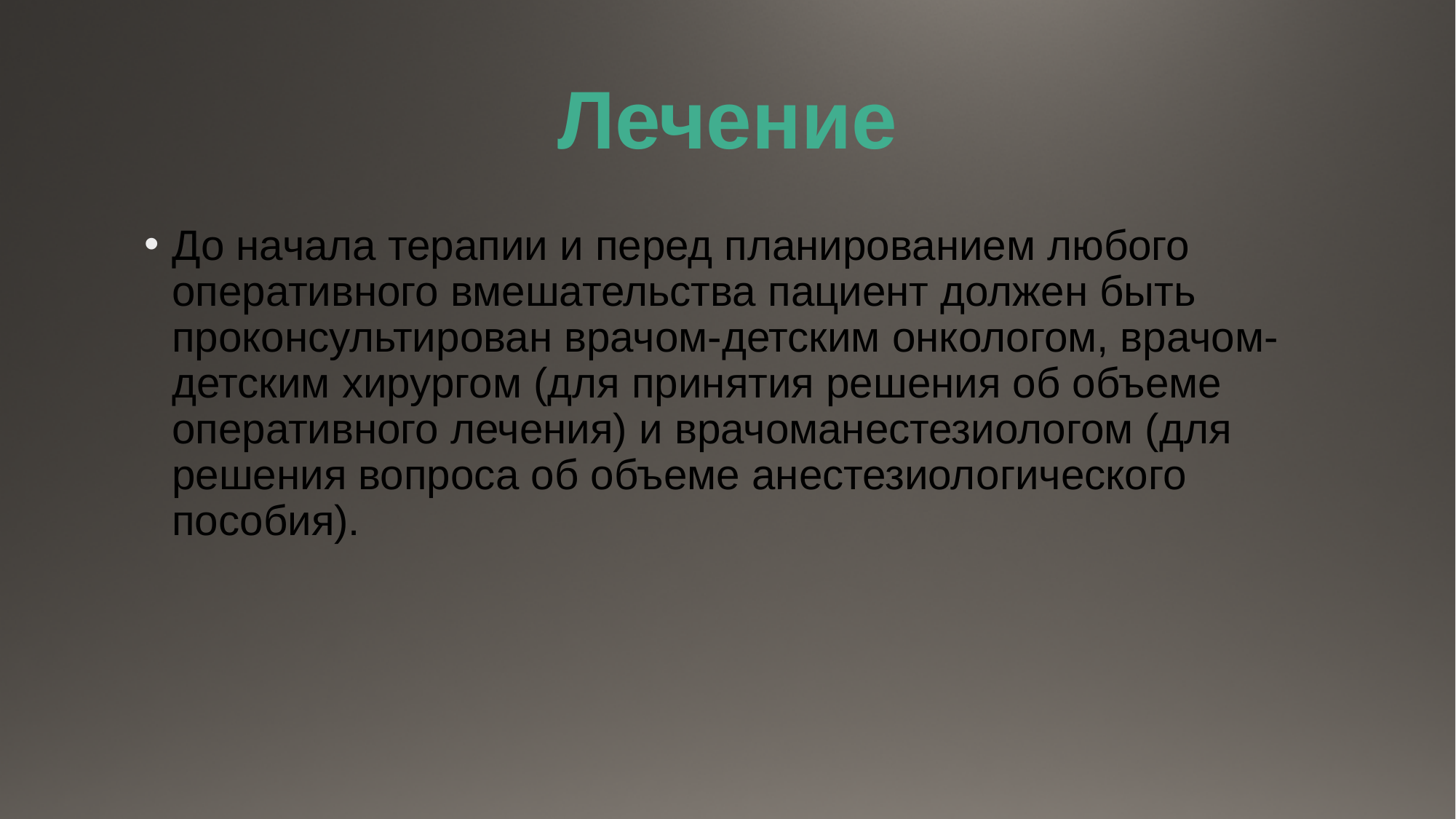

# Лечение
До начала терапии и перед планированием любого оперативного вмешательства пациент должен быть проконсультирован врачом-детским онкологом, врачом-детским хирургом (для принятия решения об объеме оперативного лечения) и врачоманестезиологом (для решения вопроса об объеме анестезиологического пособия).